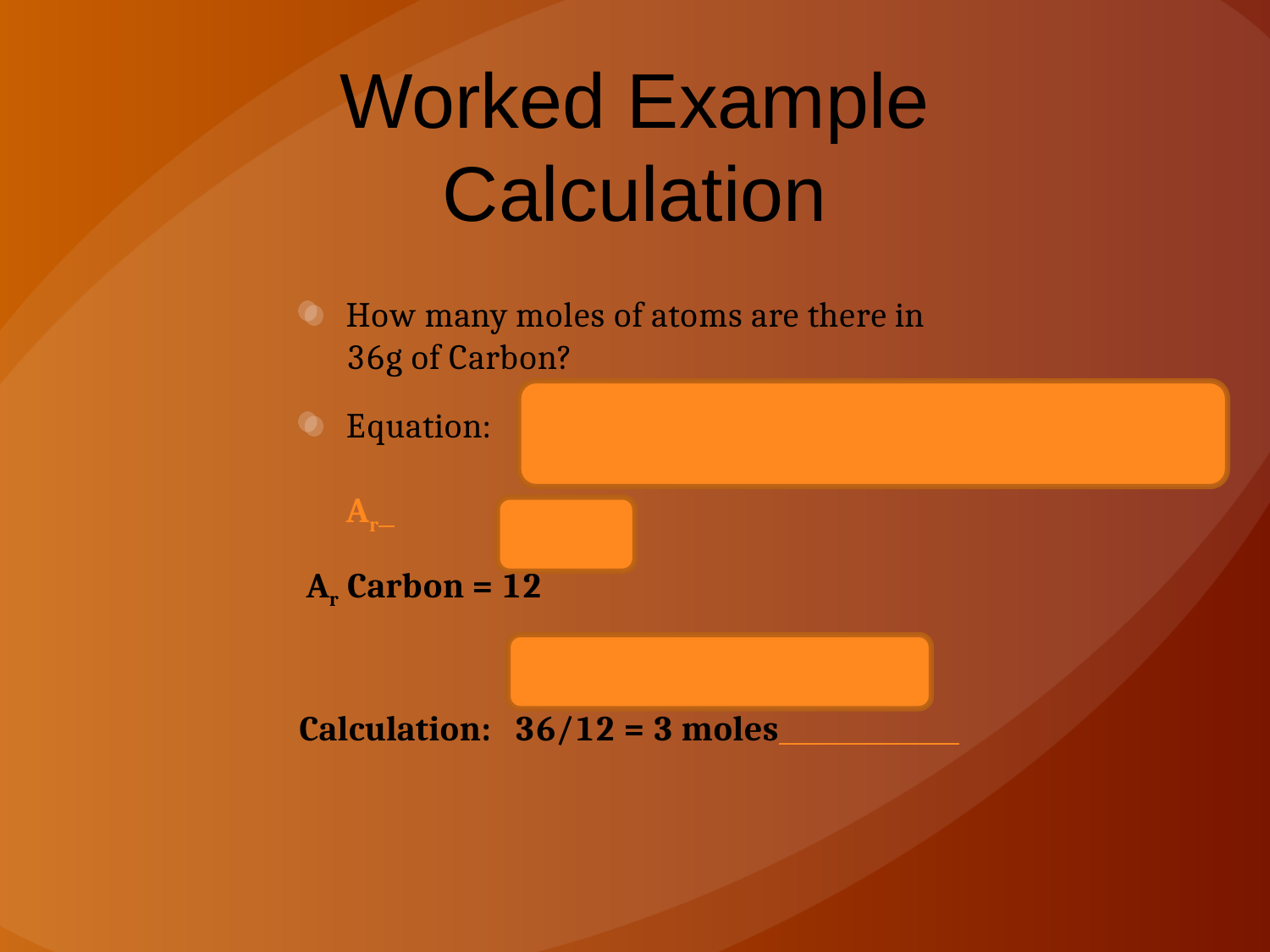

# Worked Example Calculation
How many moles of atoms are there in 36g of Carbon?
Equation:     Moles of atoms (n) =   mass 				             Ar
 Ar Carbon = 12

Calculation:   36/12 = 3 moles